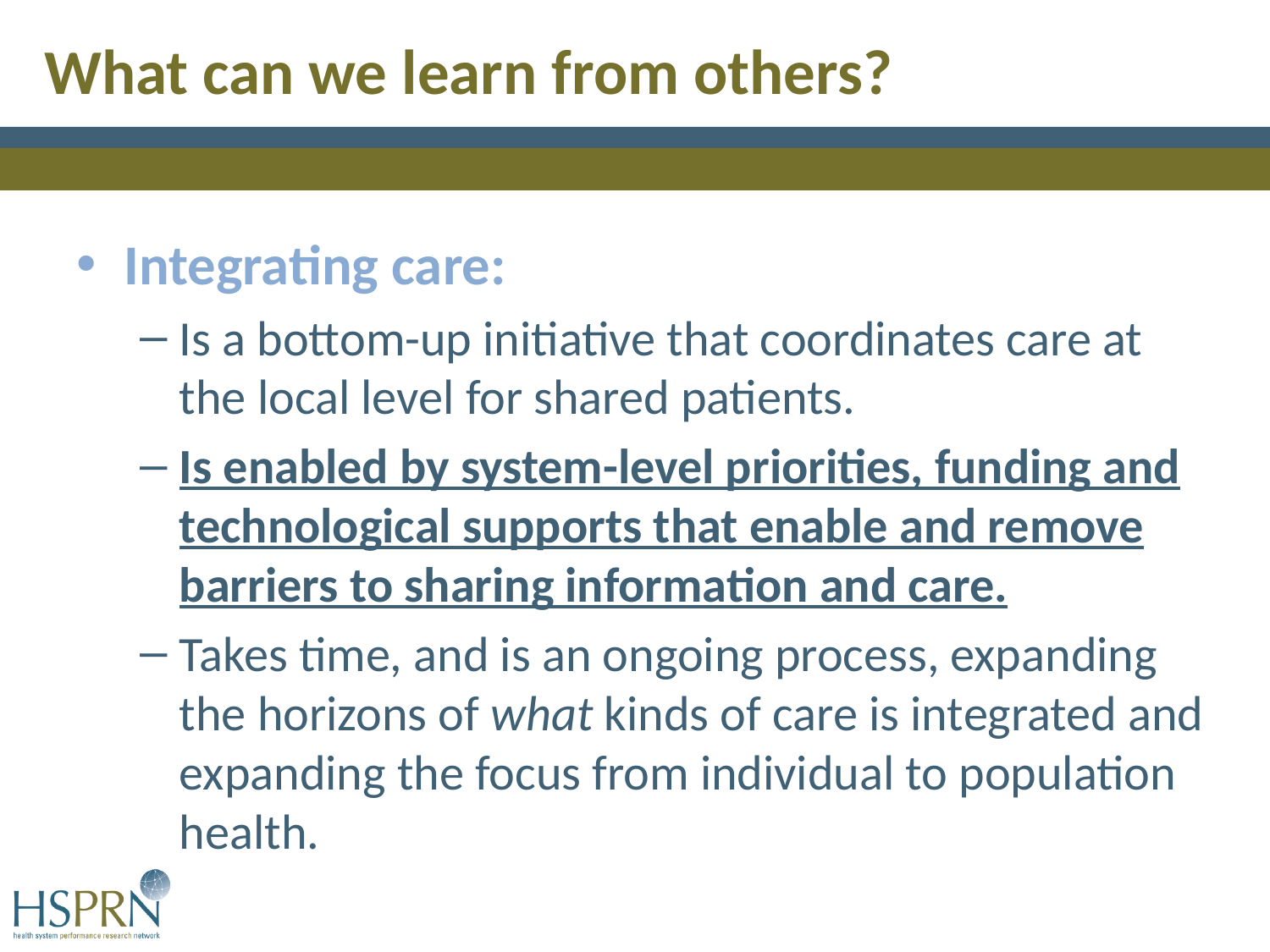

What can we learn from others?
Integrating care:
Is a bottom-up initiative that coordinates care at the local level for shared patients.
Is enabled by system-level priorities, funding and technological supports that enable and remove barriers to sharing information and care.
Takes time, and is an ongoing process, expanding the horizons of what kinds of care is integrated and expanding the focus from individual to population health.

32